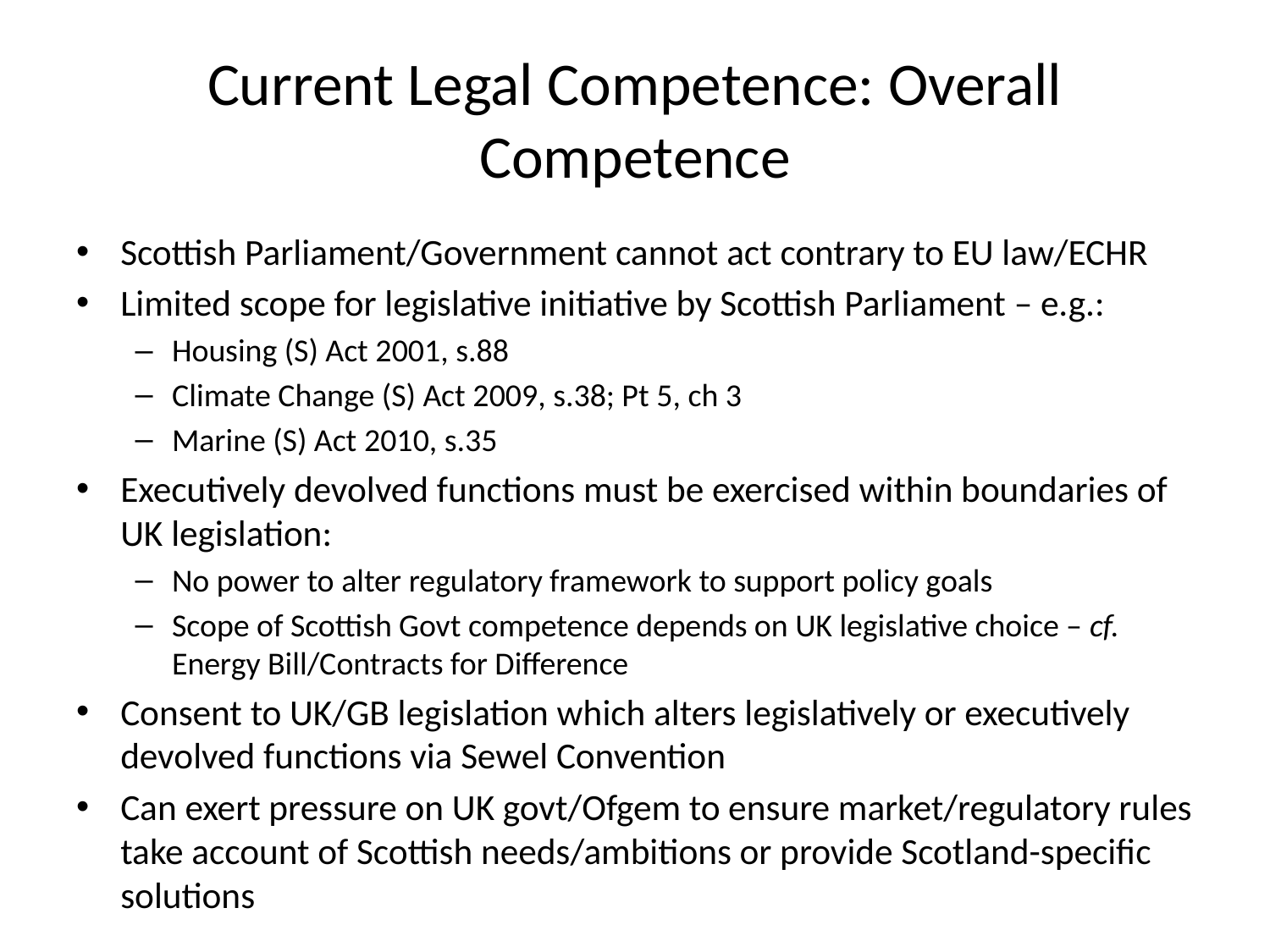

# Current Legal Competence: Overall Competence
Scottish Parliament/Government cannot act contrary to EU law/ECHR
Limited scope for legislative initiative by Scottish Parliament – e.g.:
Housing (S) Act 2001, s.88
Climate Change (S) Act 2009, s.38; Pt 5, ch 3
Marine (S) Act 2010, s.35
Executively devolved functions must be exercised within boundaries of UK legislation:
No power to alter regulatory framework to support policy goals
Scope of Scottish Govt competence depends on UK legislative choice – cf. Energy Bill/Contracts for Difference
Consent to UK/GB legislation which alters legislatively or executively devolved functions via Sewel Convention
Can exert pressure on UK govt/Ofgem to ensure market/regulatory rules take account of Scottish needs/ambitions or provide Scotland-specific solutions